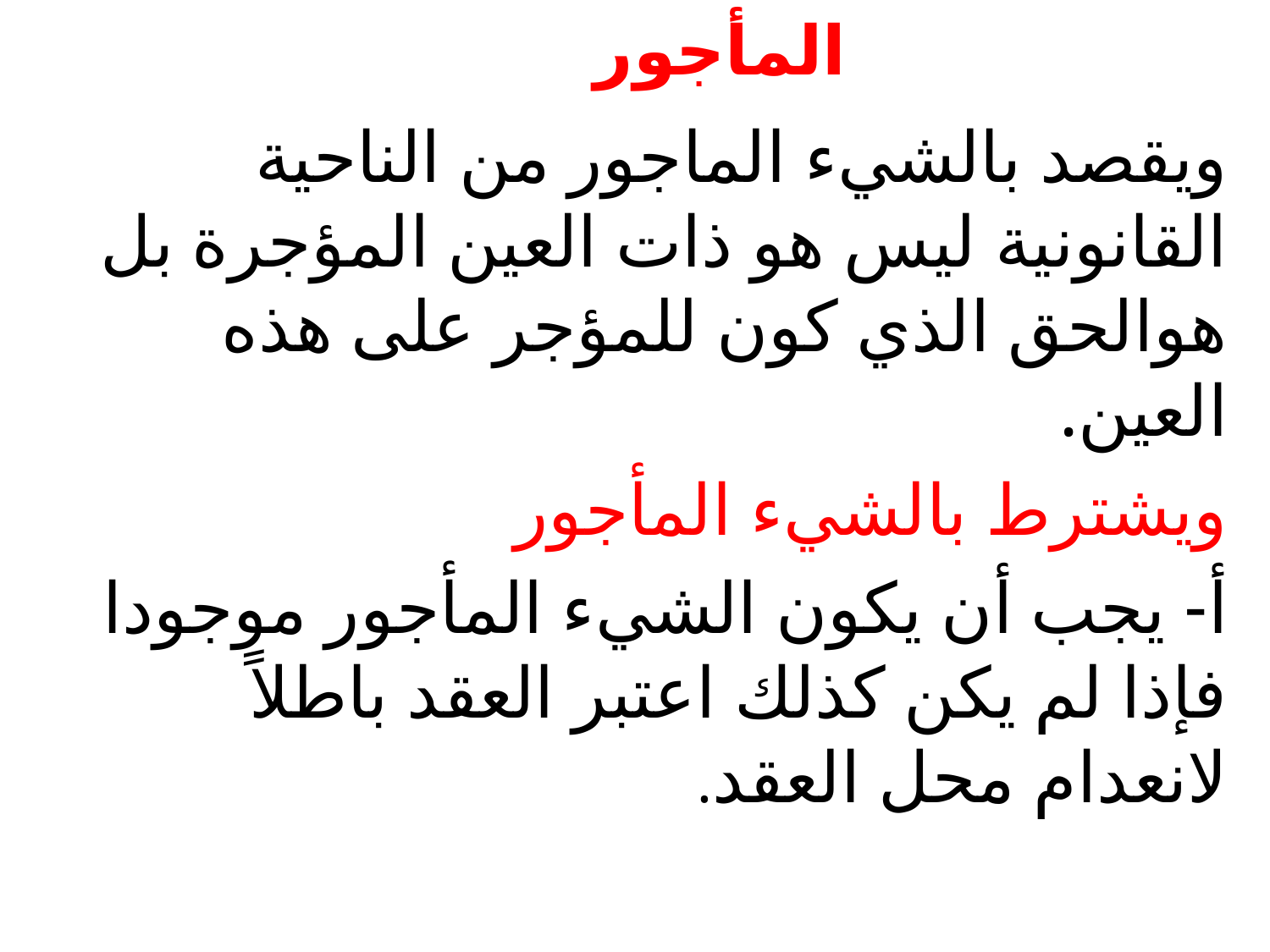

# المأجور
ويقصد بالشيء الماجور من الناحية القانونية ليس هو ذات العين المؤجرة بل هوالحق الذي كون للمؤجر على هذه العين.
ويشترط بالشيء المأجور
أ- يجب أن يكون الشيء المأجور موجودا فإذا لم يكن كذلك اعتبر العقد باطلاً لانعدام محل العقد.